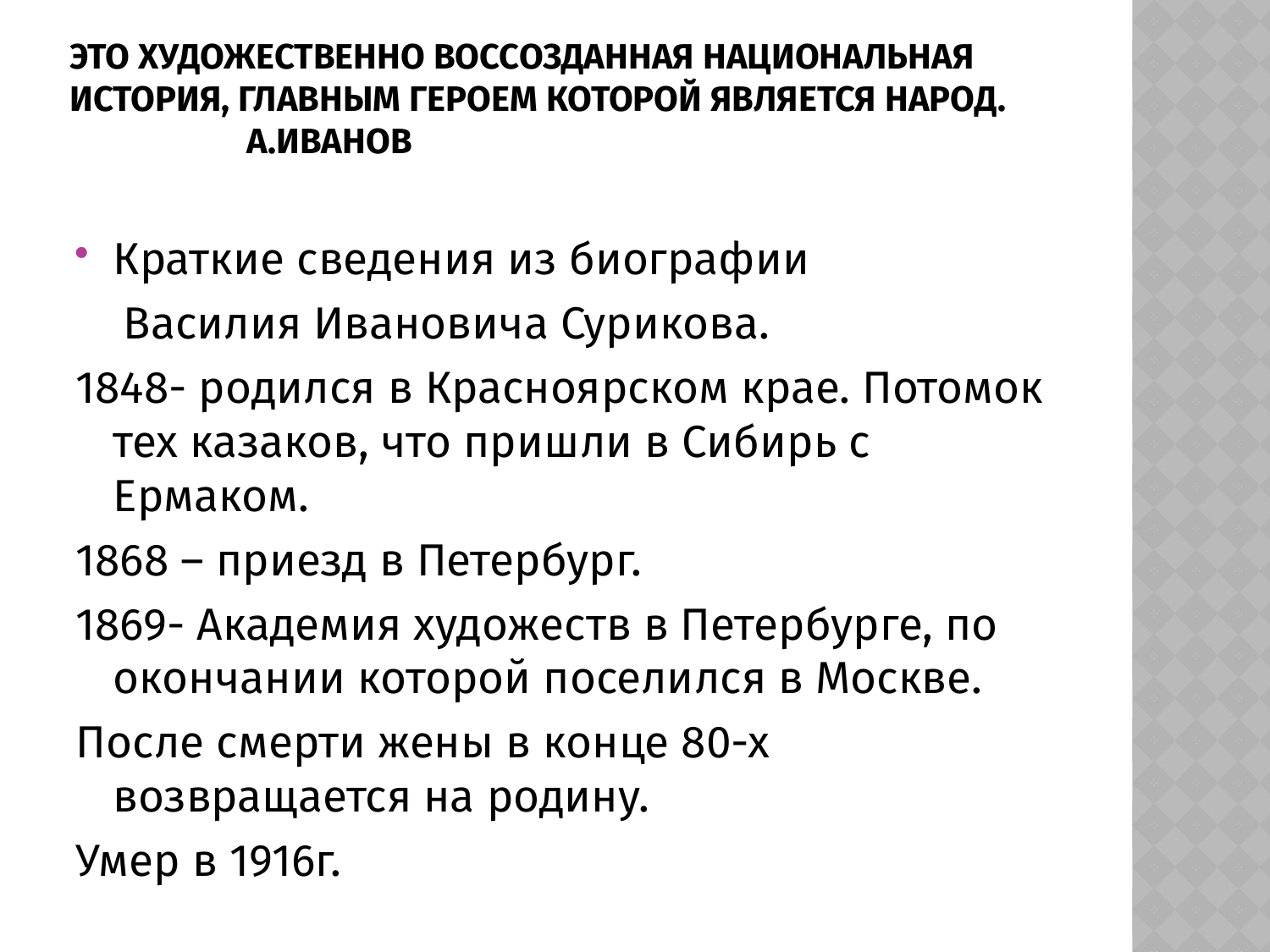

# Это художественно воссозданная национальная история, главным героем которой является народ.                            А.Иванов
Краткие сведения из биографии
    Василия Ивановича Сурикова.
1848- родился в Красноярском крае. Потомок тех казаков, что пришли в Сибирь с Ермаком.
1868 – приезд в Петербург.
1869- Академия художеств в Петербурге, по окончании которой поселился в Москве.
После смерти жены в конце 80-х возвращается на родину.
Умер в 1916г.